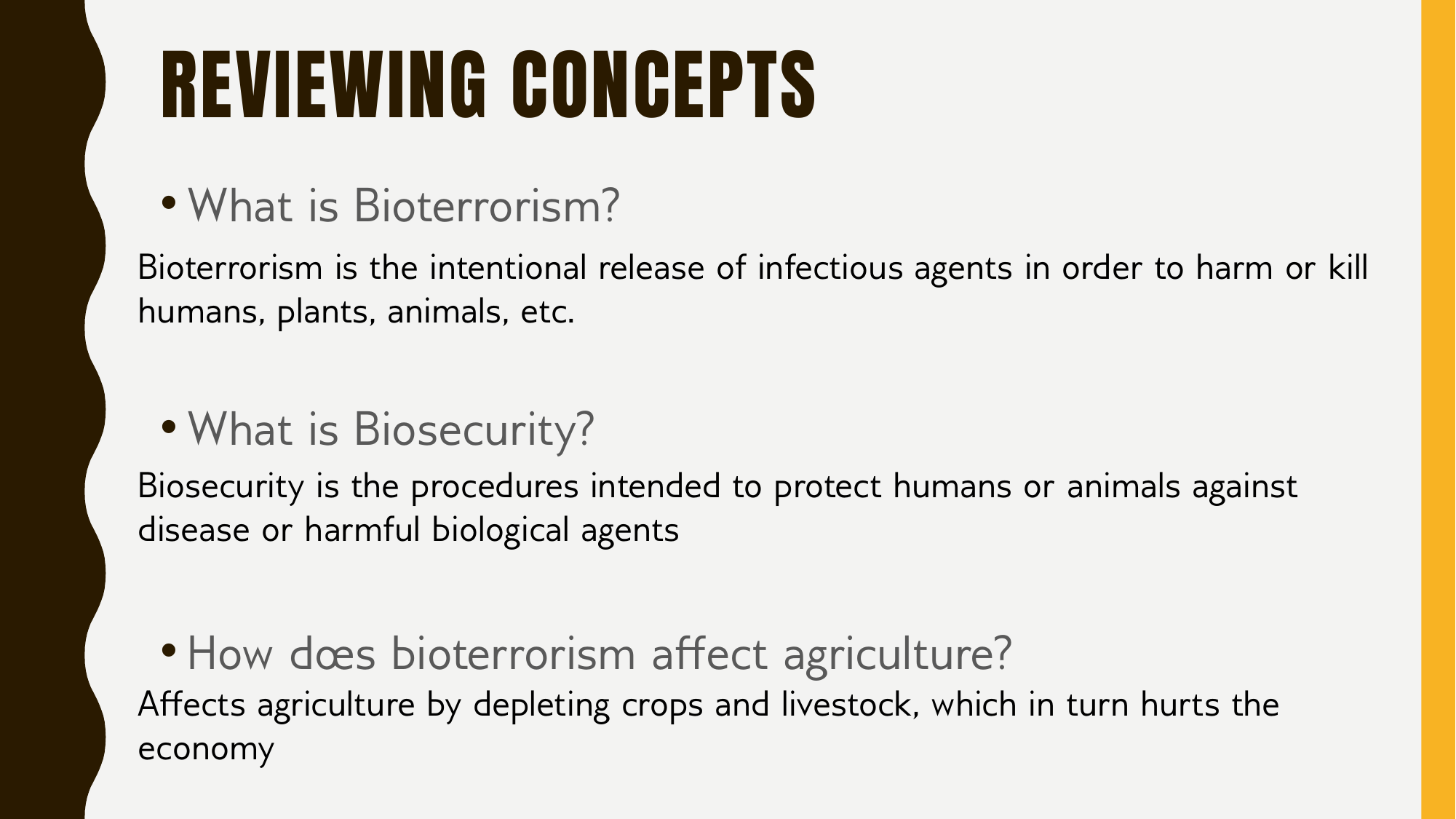

# Reviewing Concepts
What is Bioterrorism?

What is Biosecurity?

How does bioterrorism affect agriculture?
Bioterrorism is the intentional release of infectious agents in order to harm or kill humans, plants, animals, etc.

Biosecurity is the procedures intended to protect humans or animals against disease or harmful biological agents

Affects agriculture by depleting crops and livestock, which in turn hurts the economy